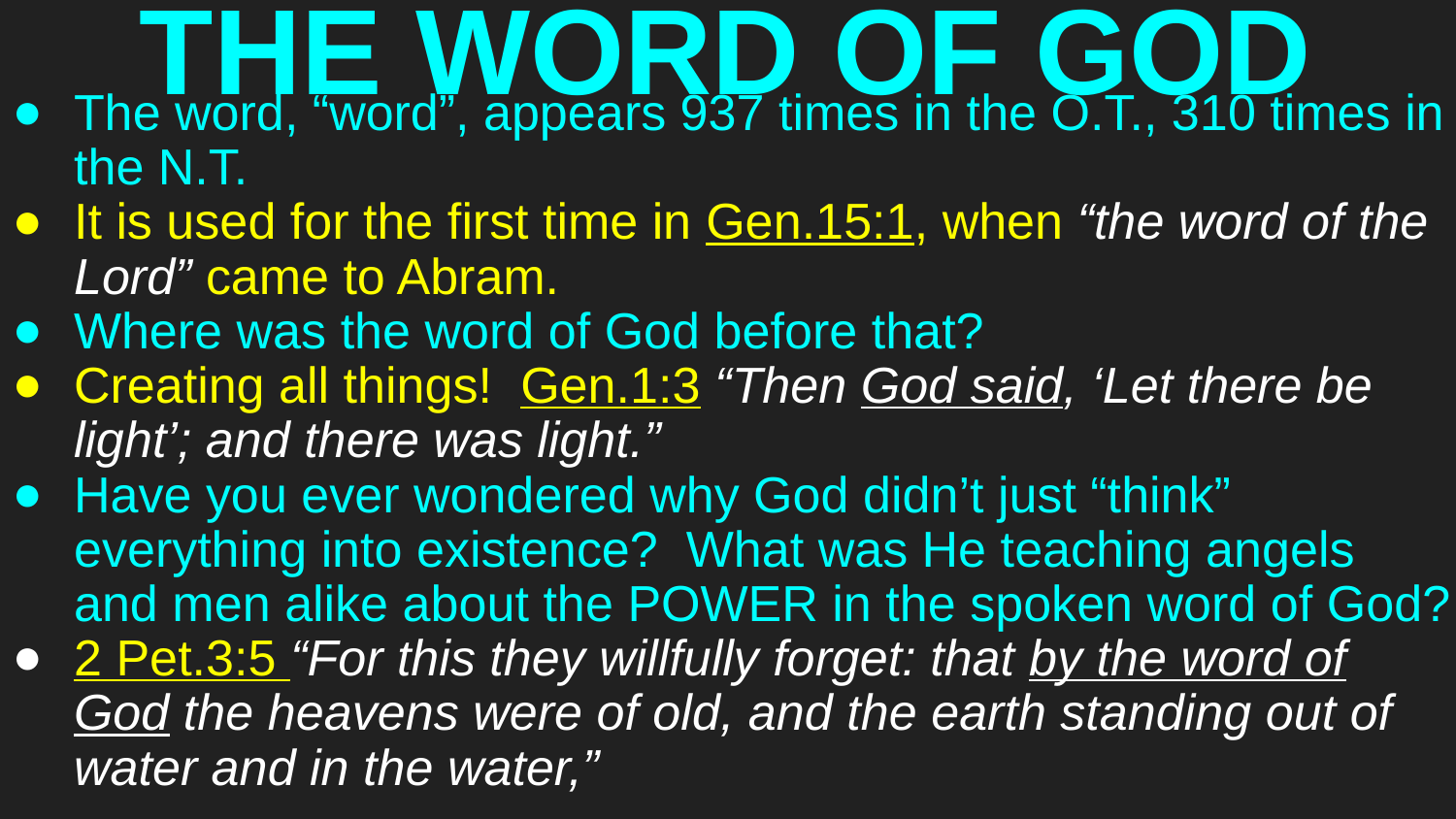

# THE WORD OF GOD
The word, “word”, appears 937 times in the O.T., 310 times in the N.T.
It is used for the first time in Gen.15:1, when “the word of the Lord” came to Abram.
Where was the word of God before that?
Creating all things!  Gen.1:3 “Then God said, ‘Let there be light’; and there was light.”
Have you ever wondered why God didn’t just “think” everything into existence?  What was He teaching angels and men alike about the POWER in the spoken word of God?
2 Pet.3:5 “For this they willfully forget: that by the word of God the heavens were of old, and the earth standing out of water and in the water,”